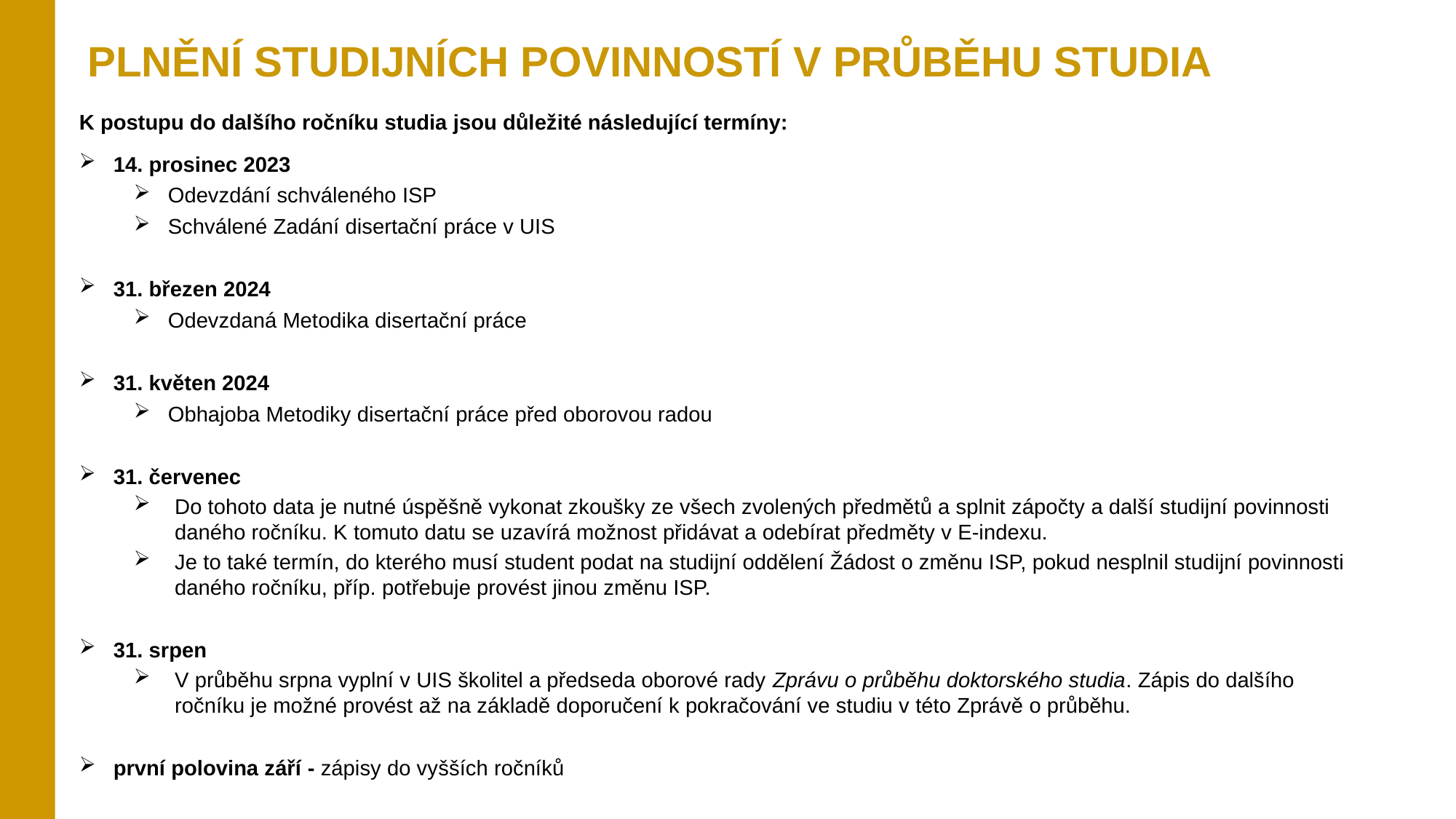

PLNĚNÍ STUDIJNÍCH POVINNOSTÍ V PRŮBĚHU STUDIA
K postupu do dalšího ročníku studia jsou důležité následující termíny:

14. prosinec 2023
Odevzdání schváleného ISP
Schválené Zadání disertační práce v UIS

31. březen 2024
Odevzdaná Metodika disertační práce

31. květen 2024
Obhajoba Metodiky disertační práce před oborovou radou

31. červenec
Do tohoto data je nutné úspěšně vykonat zkoušky ze všech zvolených předmětů a splnit zápočty a další studijní povinnosti daného ročníku. K tomuto datu se uzavírá možnost přidávat a odebírat předměty v E-indexu.
Je to také termín, do kterého musí student podat na studijní oddělení Žádost o změnu ISP, pokud nesplnil studijní povinnosti daného ročníku, příp. potřebuje provést jinou změnu ISP.

31. srpen
V průběhu srpna vyplní v UIS školitel a předseda oborové rady Zprávu o průběhu doktorského studia. Zápis do dalšího ročníku je možné provést až na základě doporučení k pokračování ve studiu v této Zprávě o průběhu.

první polovina září - zápisy do vyšších ročníků